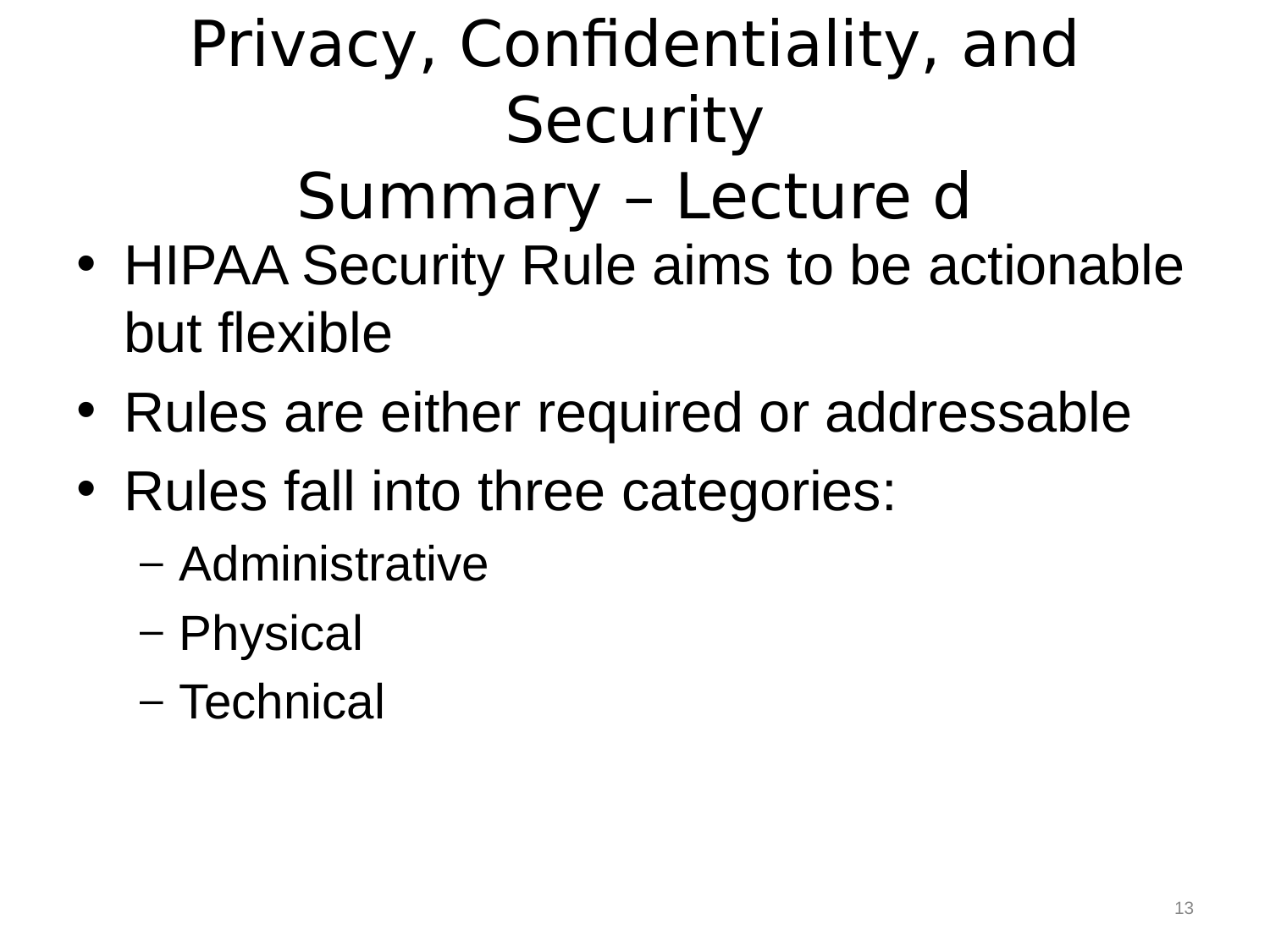

# Privacy, Confidentiality, and Security Summary – Lecture d
HIPAA Security Rule aims to be actionable but flexible
Rules are either required or addressable
Rules fall into three categories:
Administrative
Physical
Technical
13